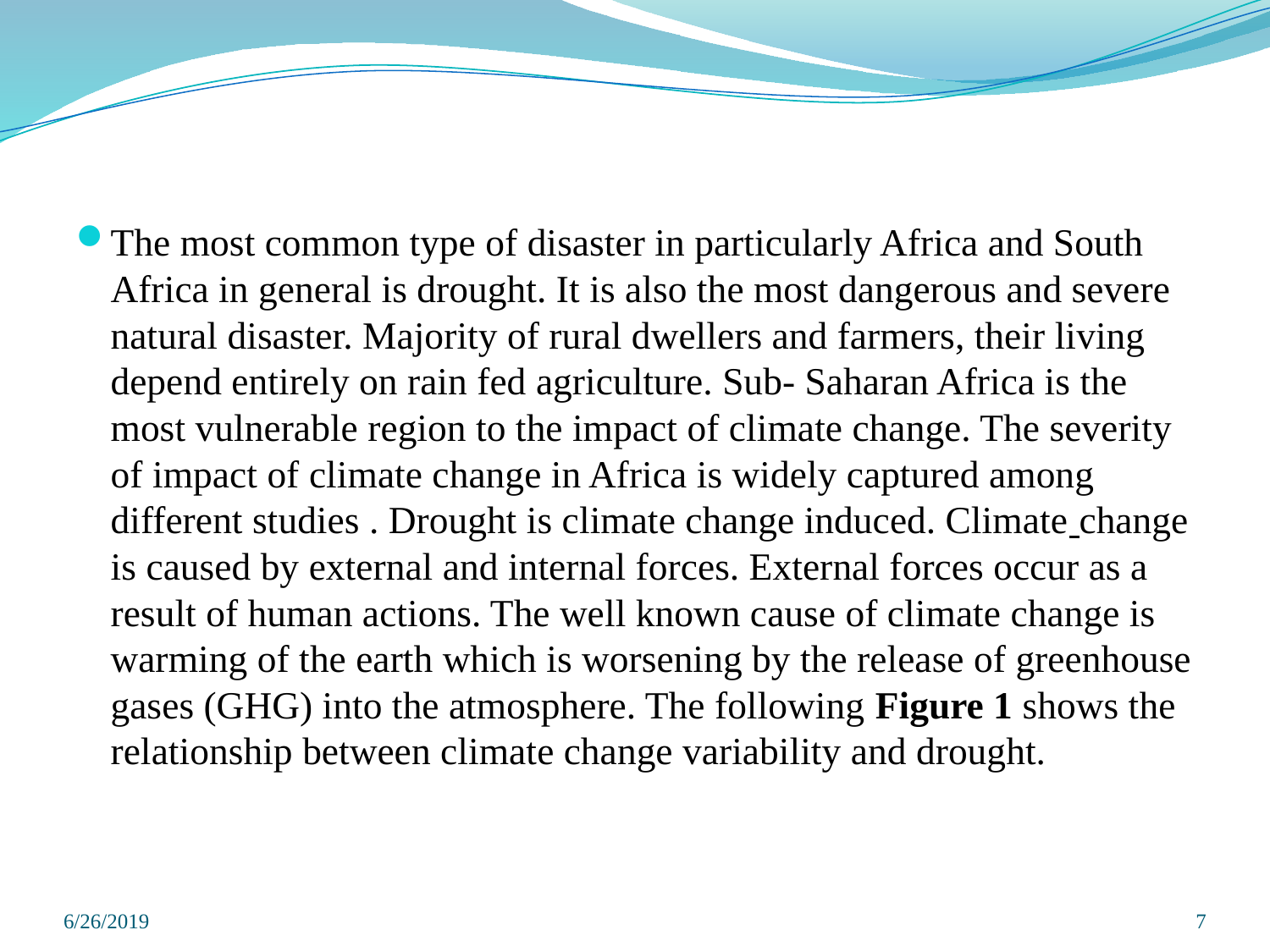

#
The most common type of disaster in particularly Africa and South Africa in general is drought. It is also the most dangerous and severe natural disaster. Majority of rural dwellers and farmers, their living depend entirely on rain fed agriculture. Sub- Saharan Africa is the most vulnerable region to the impact of climate change. The severity of impact of climate change in Africa is widely captured among different studies . Drought is climate change induced. Climate change is caused by external and internal forces. External forces occur as a result of human actions. The well known cause of climate change is warming of the earth which is worsening by the release of greenhouse gases (GHG) into the atmosphere. The following Figure 1 shows the relationship between climate change variability and drought.
6/26/2019
7